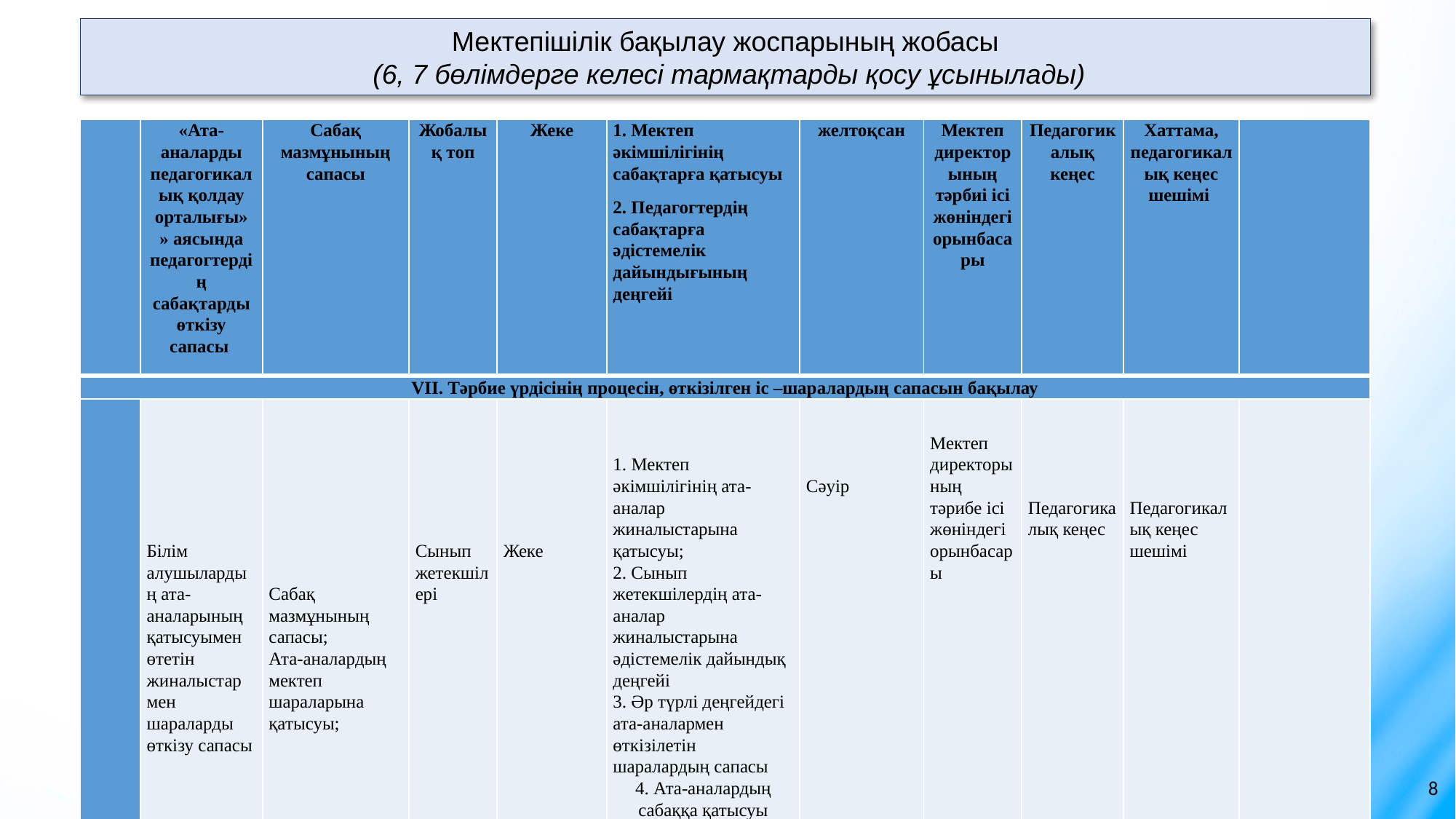

Мектепішілік бақылау жоспарының жобасы
 (6, 7 бөлімдерге келесі тармақтарды қосу ұсынылады)
|  | «Ата-аналарды педагогикалық қолдау орталығы» » аясында педагогтердің сабақтарды өткізу сапасы | Сабақ мазмұнының сапасы | Жобалық топ | Жеке | 1. Мектеп әкімшілігінің сабақтарға қатысуы 2. Педагогтердің сабақтарға әдістемелік дайындығының деңгейі | желтоқсан | Мектеп директорының тәрбиі ісі жөніндегі орынбасары | Педагогикалық кеңес | Хаттама, педагогикалық кеңес шешімі |  |
| --- | --- | --- | --- | --- | --- | --- | --- | --- | --- | --- |
| VIІ. Тәрбие үрдісінің процесін, өткізілген іс –шаралардың сапасын бақылау |  |  |  |  |  |  |  |  |  |  |
|  | Білім алушылардың ата-аналарының қатысуымен өтетін жиналыстар мен шараларды өткізу сапасы | Сабақ мазмұнының сапасы; Ата-аналардың мектеп шараларына қатысуы; | Сынып жетекшілері | Жеке | 1. Мектеп әкімшілігінің ата-аналар жиналыстарына қатысуы; 2. Сынып жетекшілердің ата-аналар жиналыстарына әдістемелік дайындық деңгейі 3. Әр түрлі деңгейдегі ата-аналармен өткізілетін шаралардың сапасы 4. Ата-аналардың сабаққа қатысуы (пайыздық қатынас) | Сәуір | Мектеп директорының тәрибе ісі жөніндегі орынбасары | Педагогикалық кеңес | Педагогикалық кеңес шешімі |  |
8